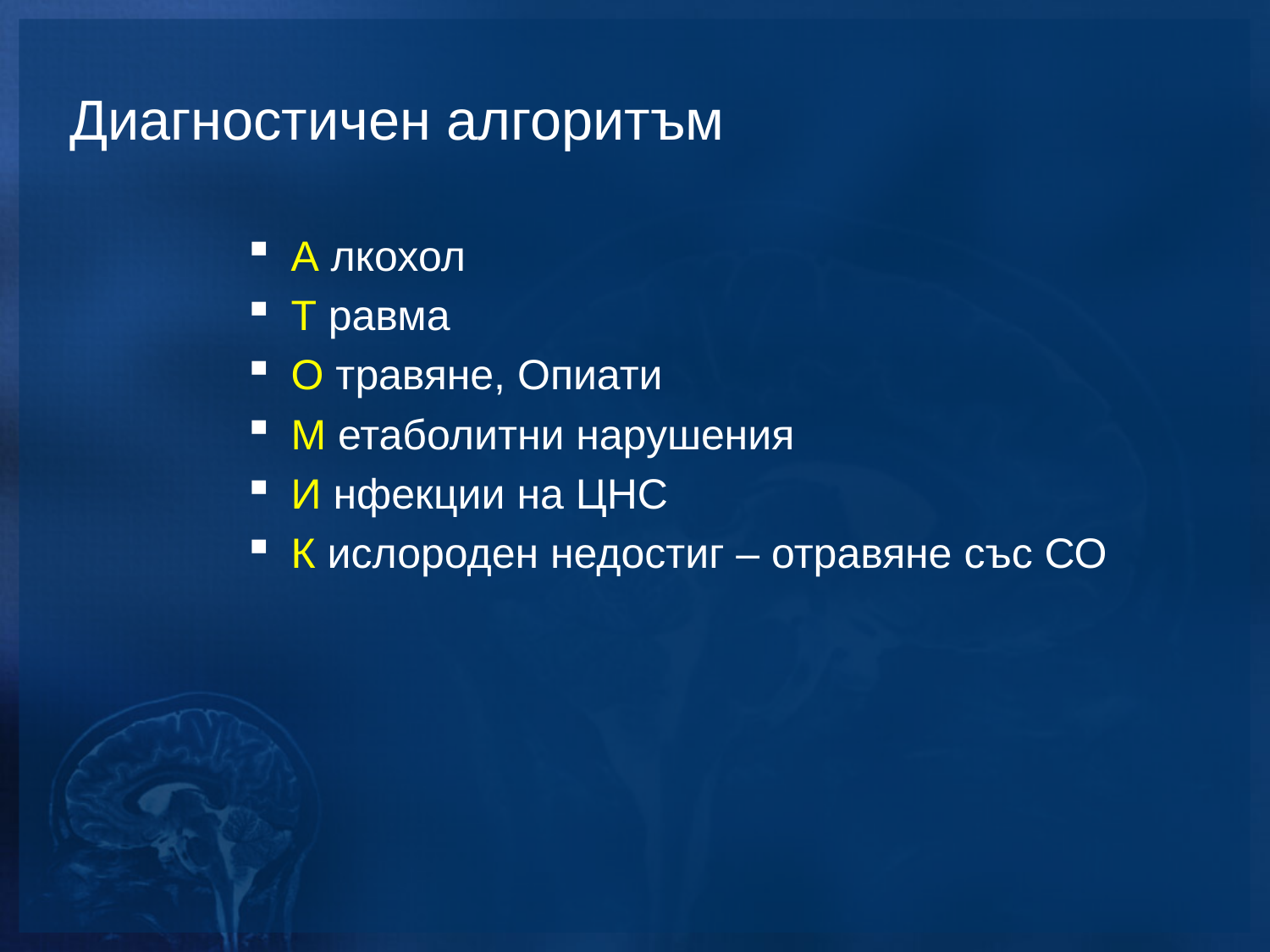

Диагностичен алгоритъм
А лкохол
Т равма
О травяне, Опиати
М етаболитни нарушения
И нфекции на ЦНС
К ислороден недостиг – отравяне със СО
17